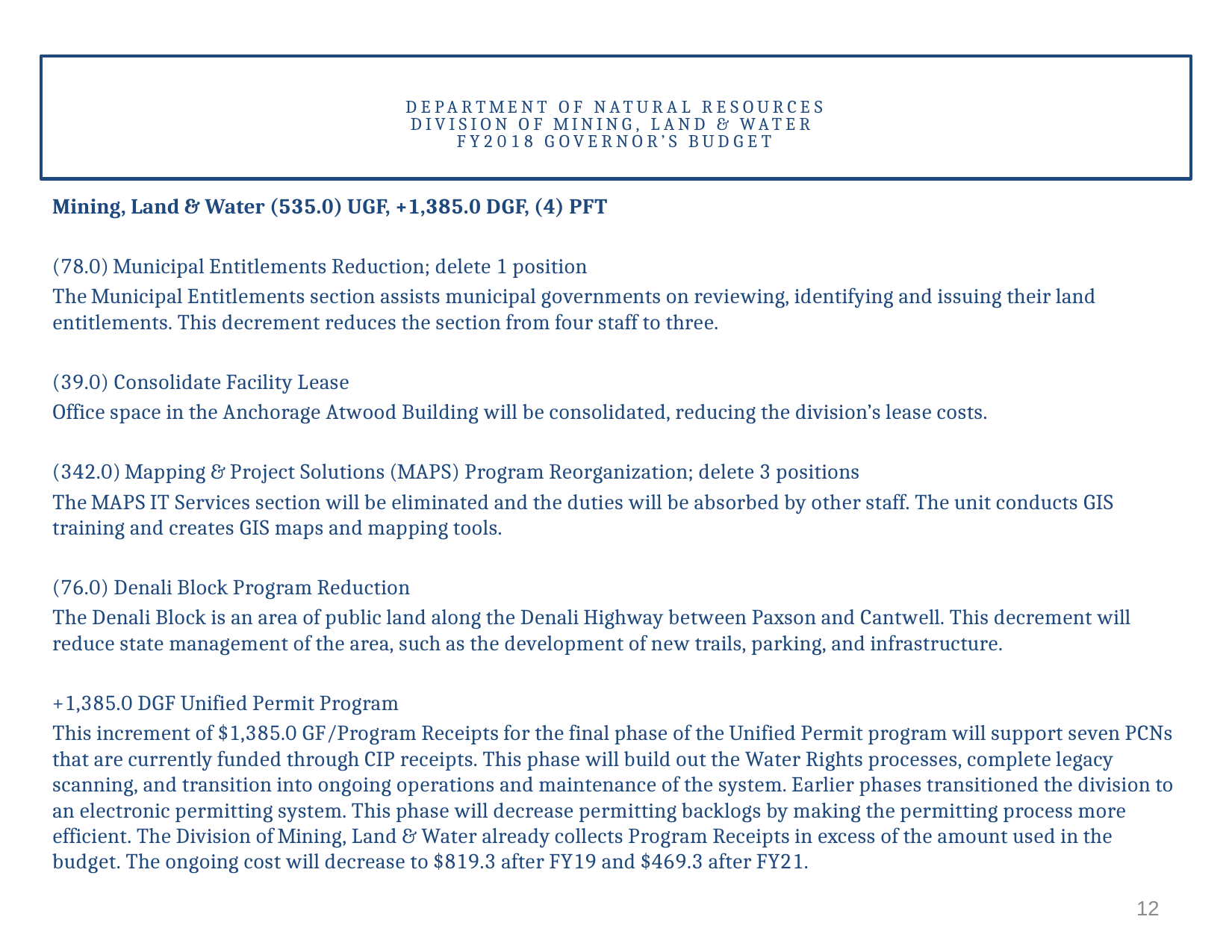

# Department of Natural Resources Division of Mining, Land & Water FY2018 Governor’s Budget
Mining, Land & Water (535.0) UGF, +1,385.0 DGF, (4) PFT

(78.0) Municipal Entitlements Reduction; delete 1 position
The Municipal Entitlements section assists municipal governments on reviewing, identifying and issuing their land entitlements. This decrement reduces the section from four staff to three.

(39.0) Consolidate Facility Lease
Office space in the Anchorage Atwood Building will be consolidated, reducing the division’s lease costs.

(342.0) Mapping & Project Solutions (MAPS) Program Reorganization; delete 3 positions
The MAPS IT Services section will be eliminated and the duties will be absorbed by other staff. The unit conducts GIS training and creates GIS maps and mapping tools.

(76.0) Denali Block Program Reduction
The Denali Block is an area of public land along the Denali Highway between Paxson and Cantwell. This decrement will reduce state management of the area, such as the development of new trails, parking, and infrastructure.

+1,385.0 DGF Unified Permit Program
This increment of $1,385.0 GF/Program Receipts for the final phase of the Unified Permit program will support seven PCNs that are currently funded through CIP receipts. This phase will build out the Water Rights processes, complete legacy scanning, and transition into ongoing operations and maintenance of the system. Earlier phases transitioned the division to an electronic permitting system. This phase will decrease permitting backlogs by making the permitting process more efficient. The Division of Mining, Land & Water already collects Program Receipts in excess of the amount used in the budget. The ongoing cost will decrease to $819.3 after FY19 and $469.3 after FY21.

12